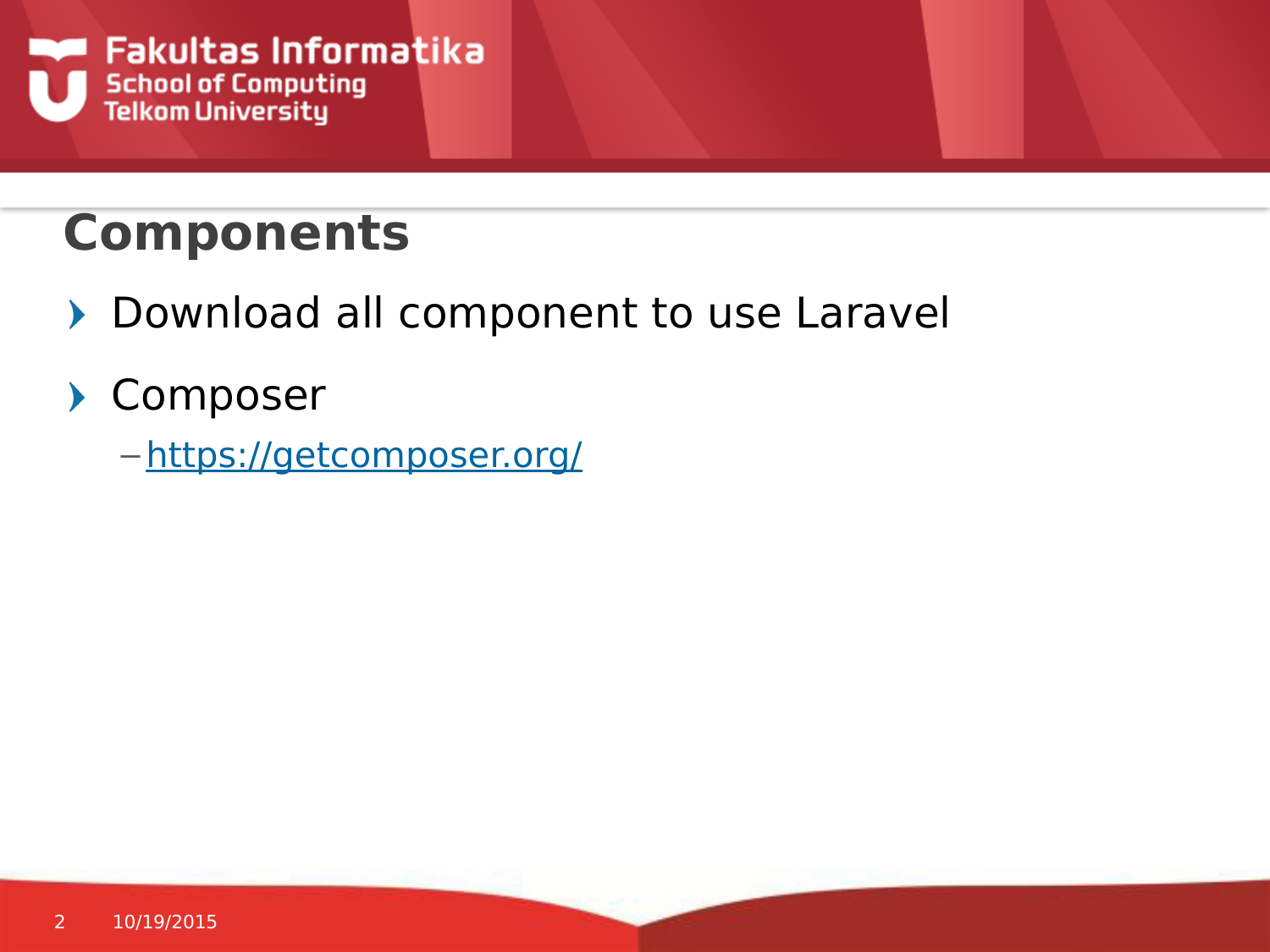

# Components
Download all component to use Laravel
Composer
https://getcomposer.org/

2
10/19/2015